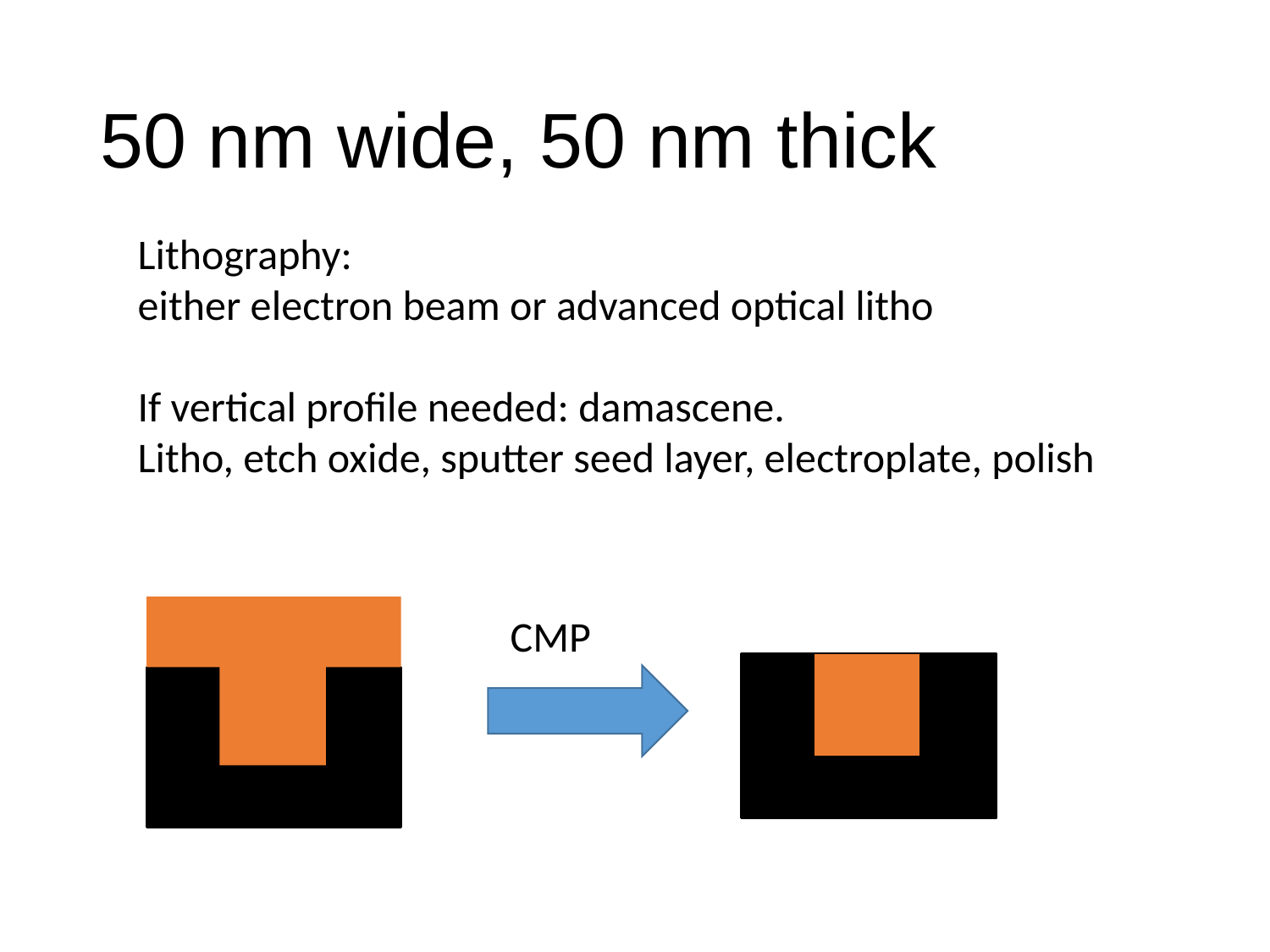

# 50 nm wide, 50 nm thick
Lithography:
either electron beam or advanced optical litho

If vertical profile needed: damascene.
Litho, etch oxide, sputter seed layer, electroplate, polish

CMP